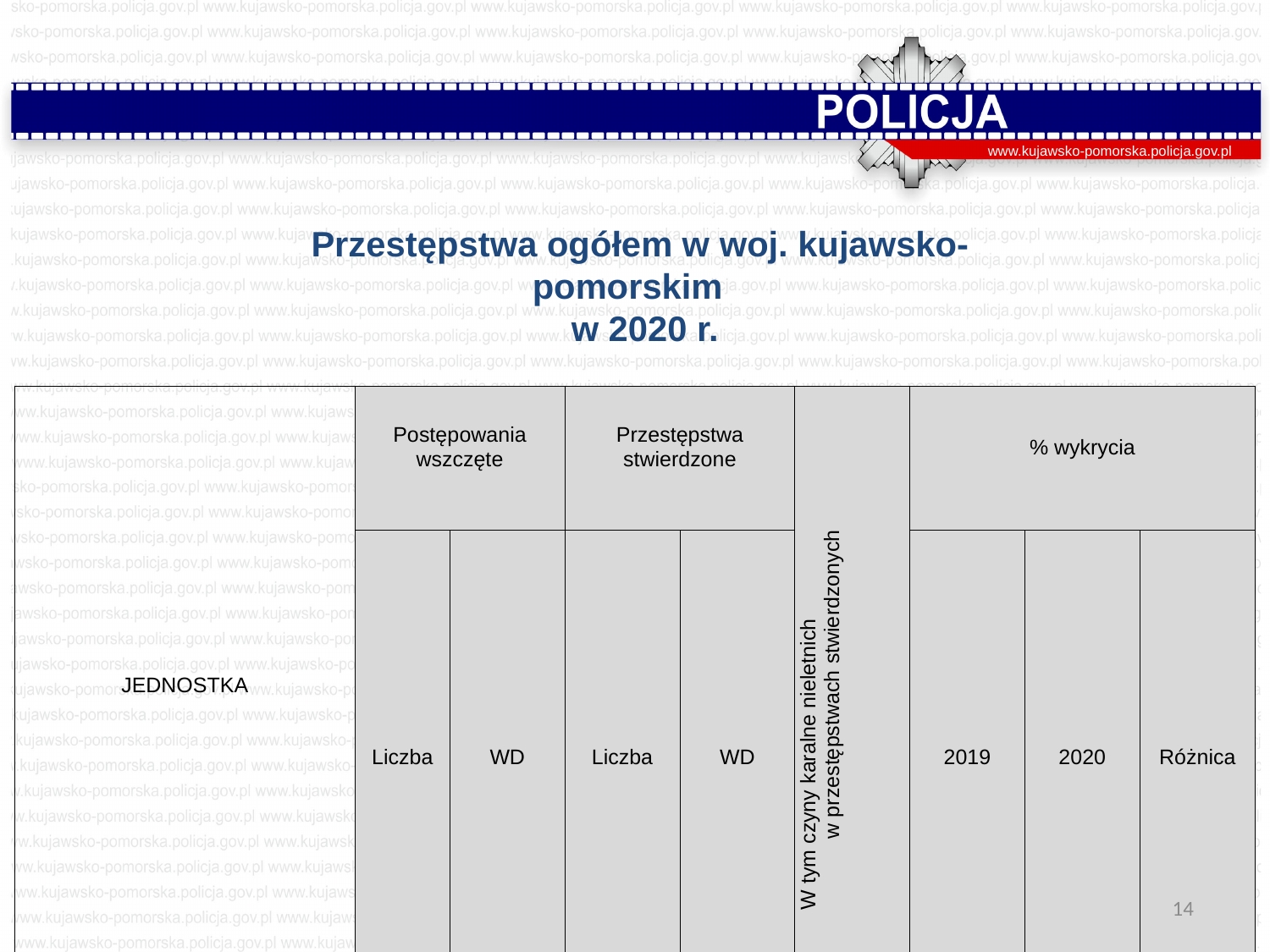

www.kujawsko-pomorska.policja.gov.pl
Przestępstwa ogółem w woj. kujawsko-pomorskim
 w 2020 r.

| JEDNOSTKA | Postępowania wszczęte |  | Przestępstwa stwierdzone |  | W tym czyny karalne nieletnich w przestępstwach stwierdzonych | % wykrycia |  |  |
| --- | --- | --- | --- | --- | --- | --- | --- | --- |
|  | Liczba | WD | Liczba | WD |  | 2019 | 2020 | Różnica |
| Polska | 701 714 | 92,28 | 786 302 | 95,57 | 18 951 | 73,84 | 73,90 | -0,06 |
| woj. kujawsko-pomorskie | 39 271 | 95,39 | 37 487 | 96,05 | 951 | 74,48 | 74,55 | -0,07 |
14